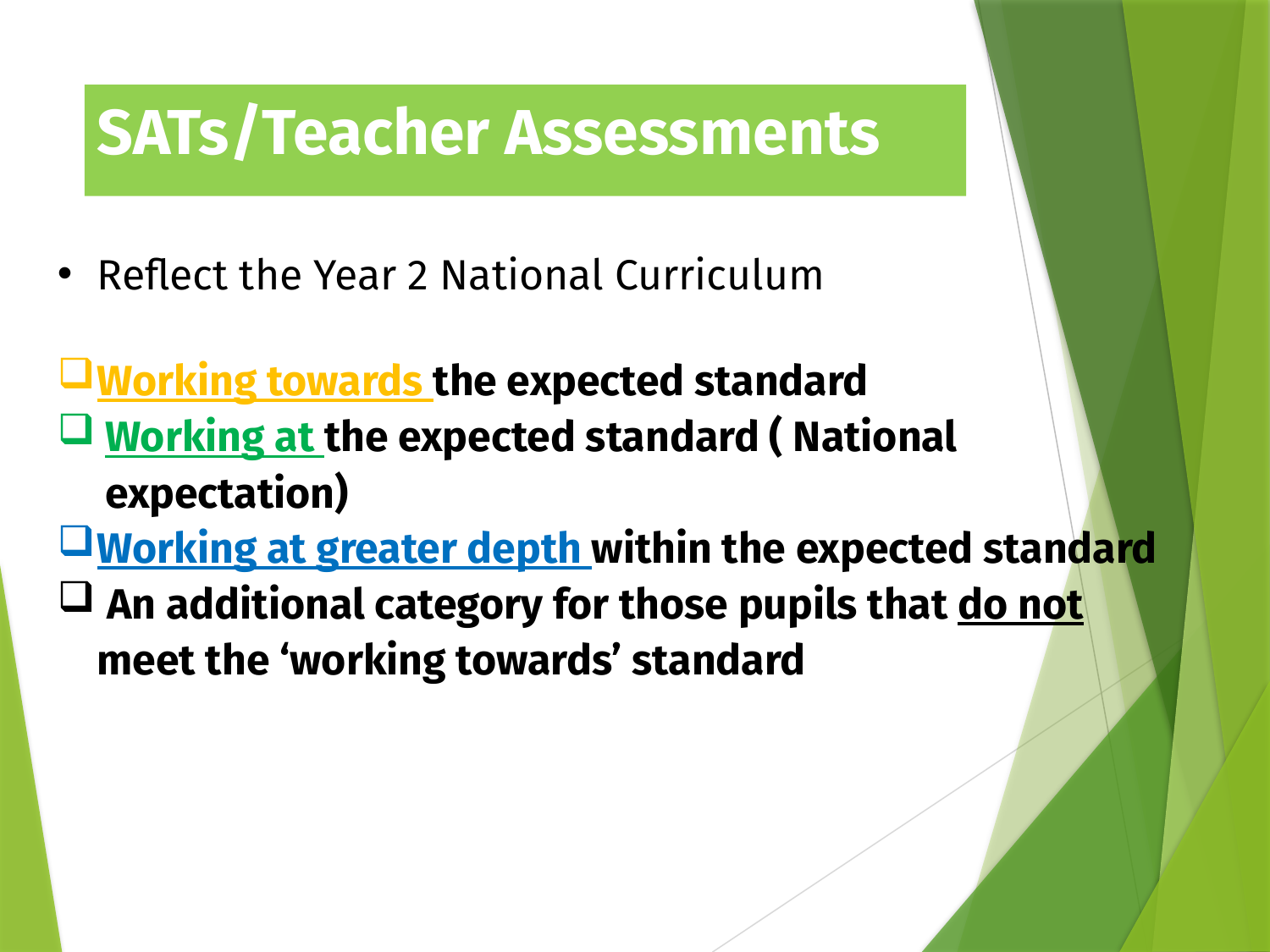

# SATs/Teacher Assessments
Reflect the Year 2 National Curriculum

Working towards the expected standard
Working at the expected standard ( National expectation)
Working at greater depth within the expected standard
 An additional category for those pupils that do not meet the ‘working towards’ standard